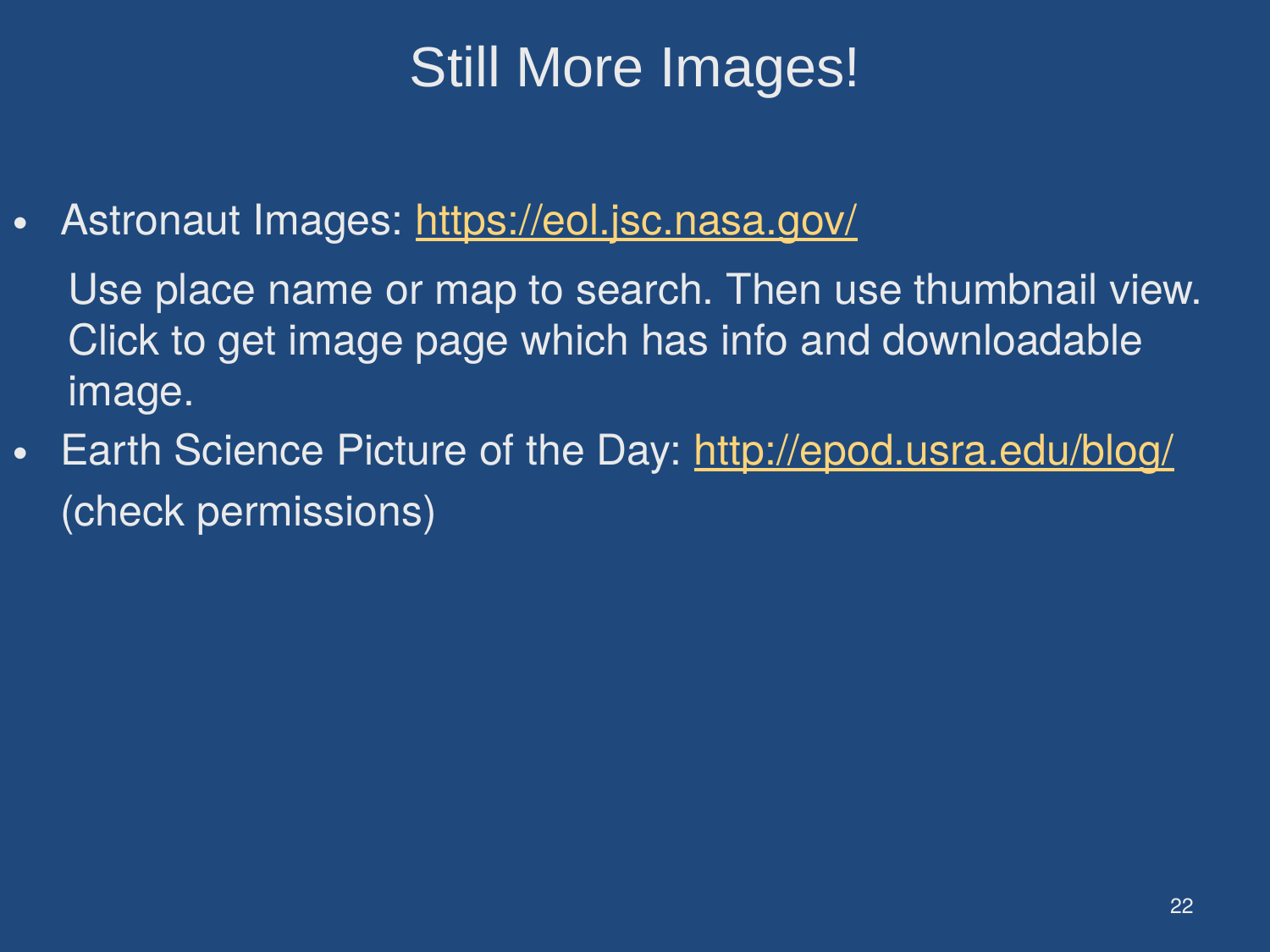

Still More Images!
Astronaut Images: https://eol.jsc.nasa.gov/
Use place name or map to search. Then use thumbnail view. Click to get image page which has info and downloadable image.
Earth Science Picture of the Day: http://epod.usra.edu/blog/  (check permissions)

22